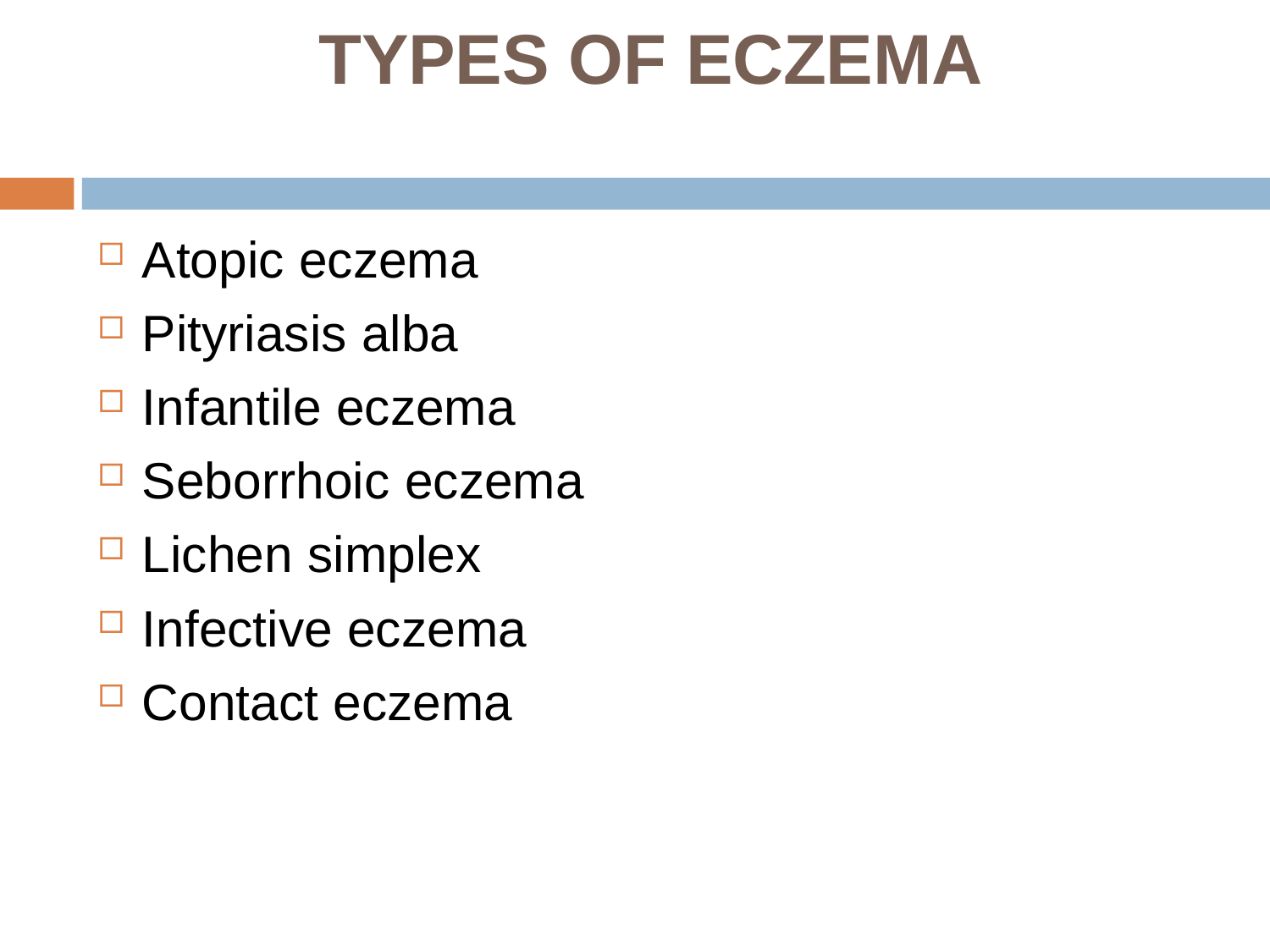

# TYPES OF ECZEMA
Atopic eczema
Pityriasis alba
Infantile eczema
Seborrhoic eczema
Lichen simplex
Infective eczema
Contact eczema